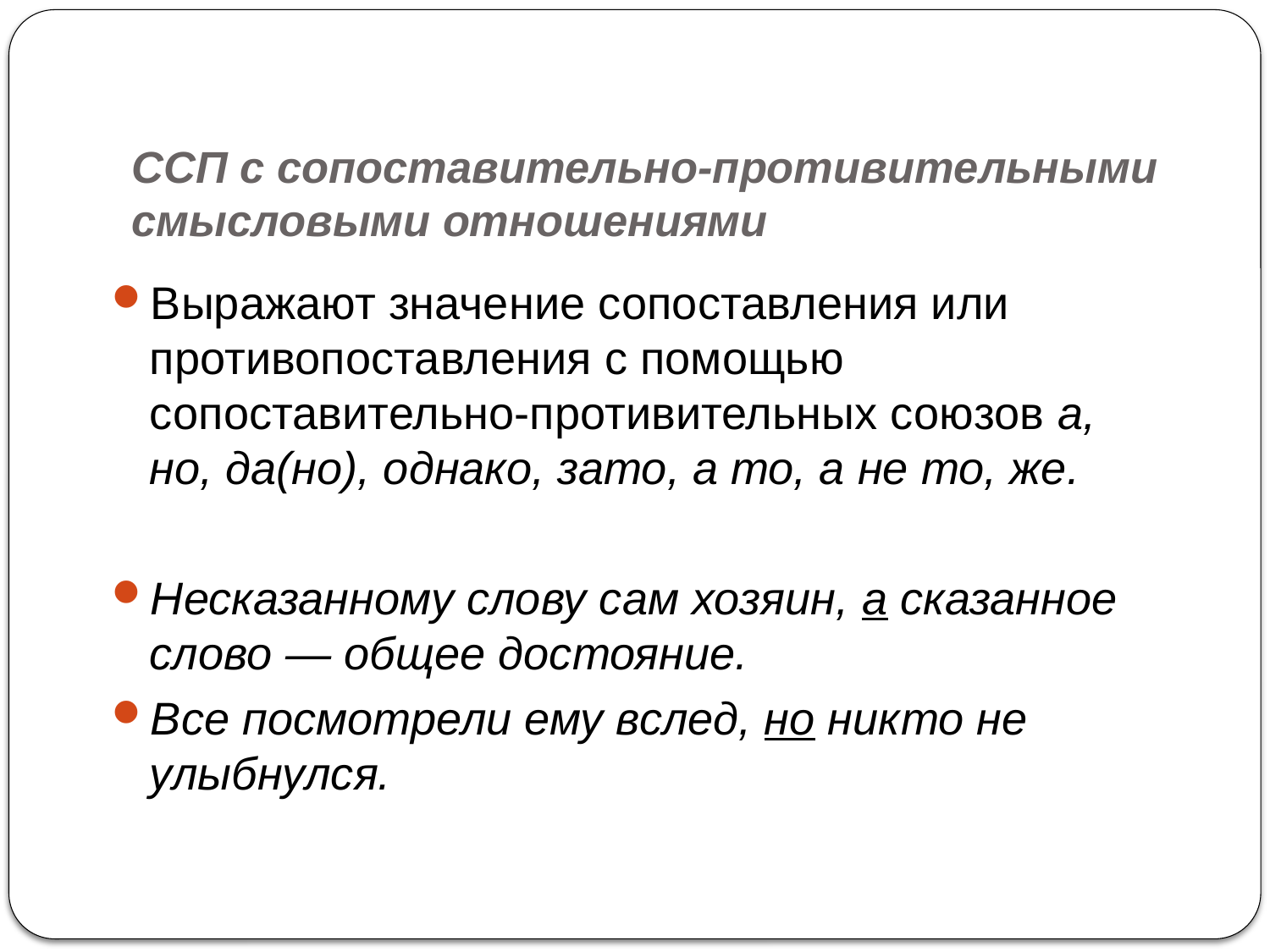

# ССП с сопоставительно-противительными смысловыми отношениями
Выражают значение сопоставления или противопоставления с помощью сопоставительно-противительных союзов а, но, да(но), однако, зато, а то, а не то, же.

Несказанному слову сам хозяин, а сказанное слово — общее достояние.
Все посмотрели ему вслед, но никто не улыбнулся.